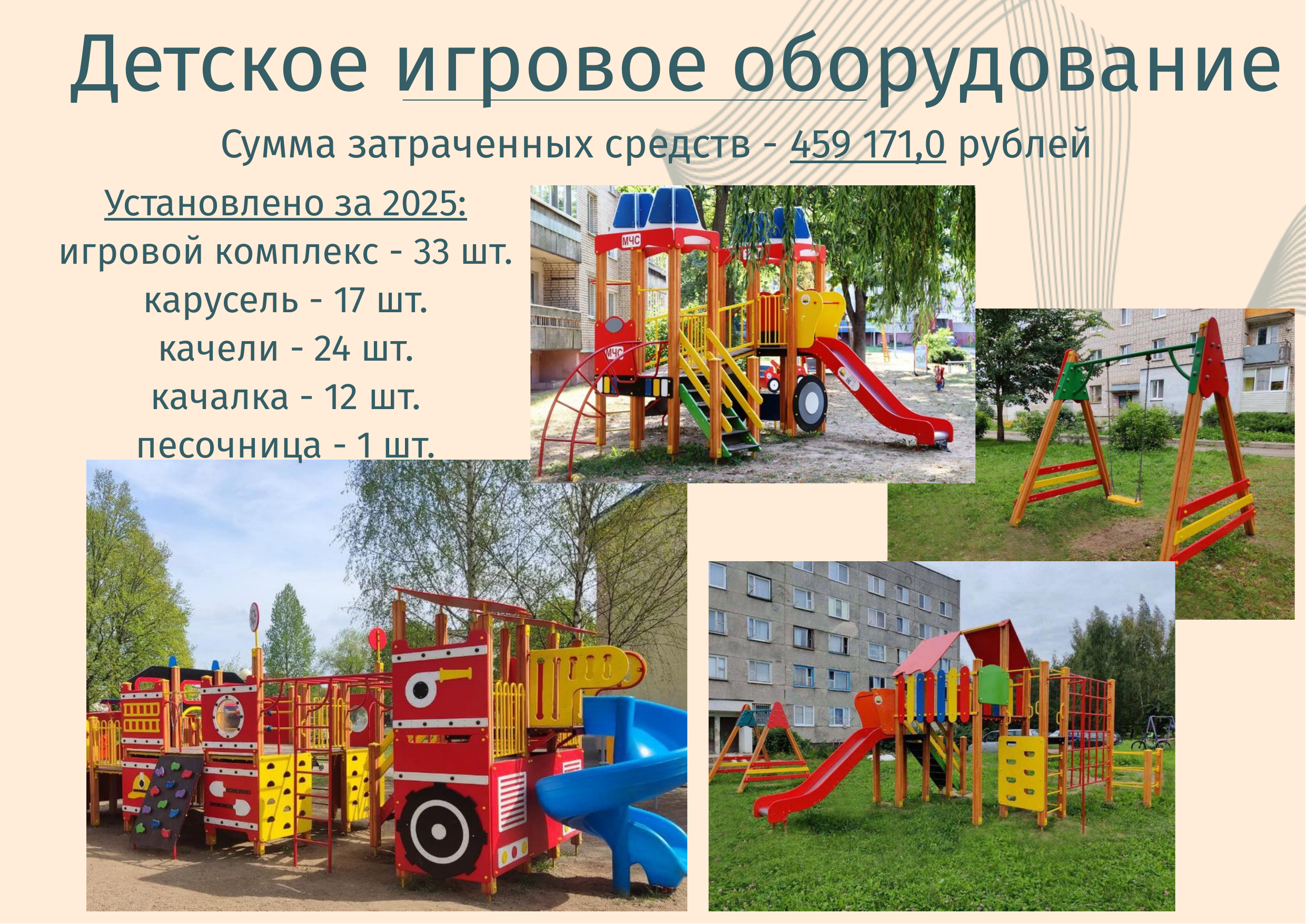

Детское игровое оборудование

Сумма затраченных средств - 459 171,0 рублей
Установлено за 2025:
игровой комплекс - 33 шт.
карусель - 17 шт.
качели - 24 шт.
качалка - 12 шт.
песочница - 1 шт.